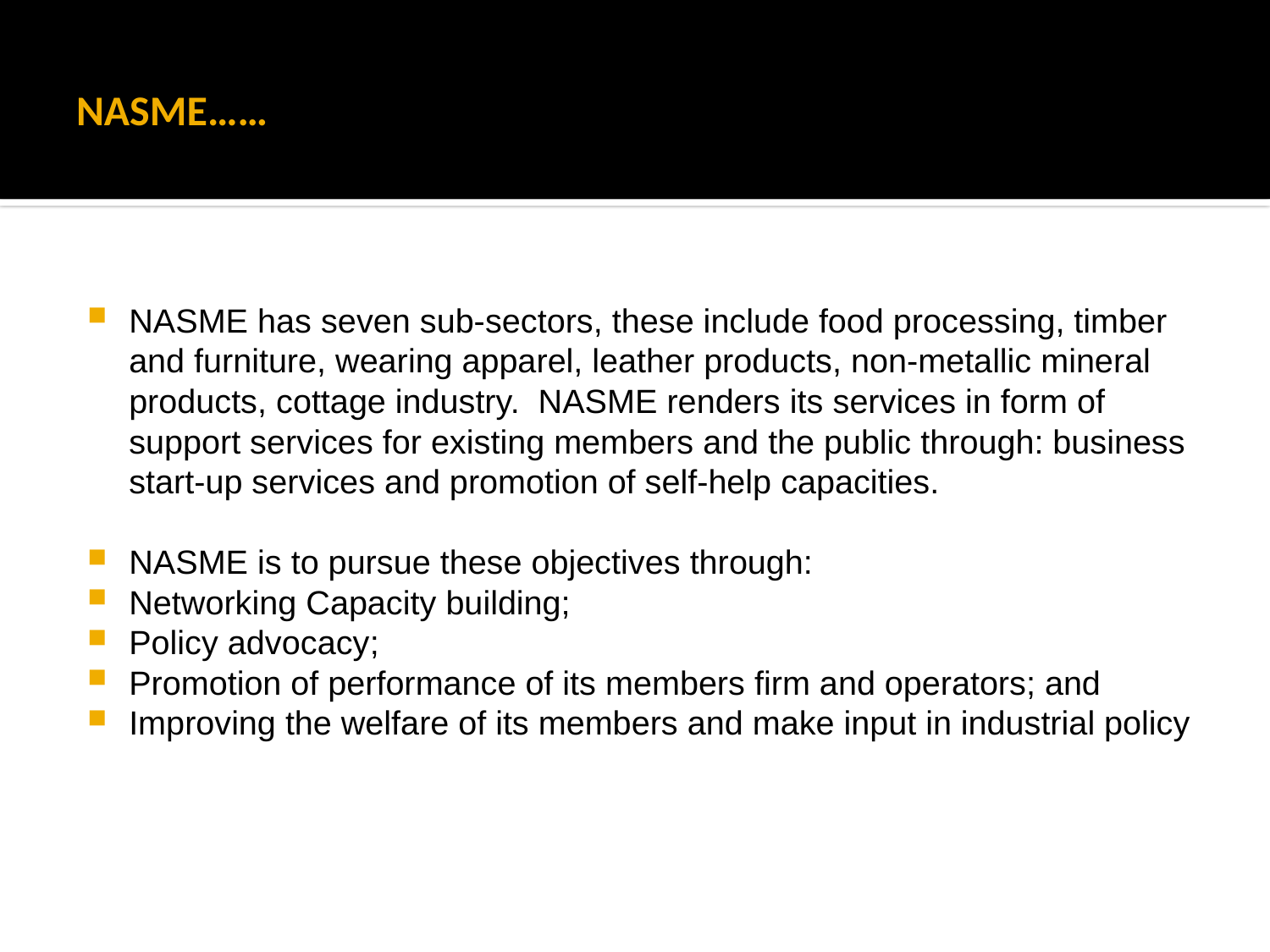

# NASME……

NASME has seven sub-sectors, these include food processing, timber and furniture, wearing apparel, leather products, non-metallic mineral products, cottage industry.  NASME renders its services in form of support services for existing members and the public through: business start-up services and promotion of self-help capacities.

NASME is to pursue these objectives through:
Networking Capacity building;
Policy advocacy;
Promotion of performance of its members firm and operators; and
Improving the welfare of its members and make input in industrial policy